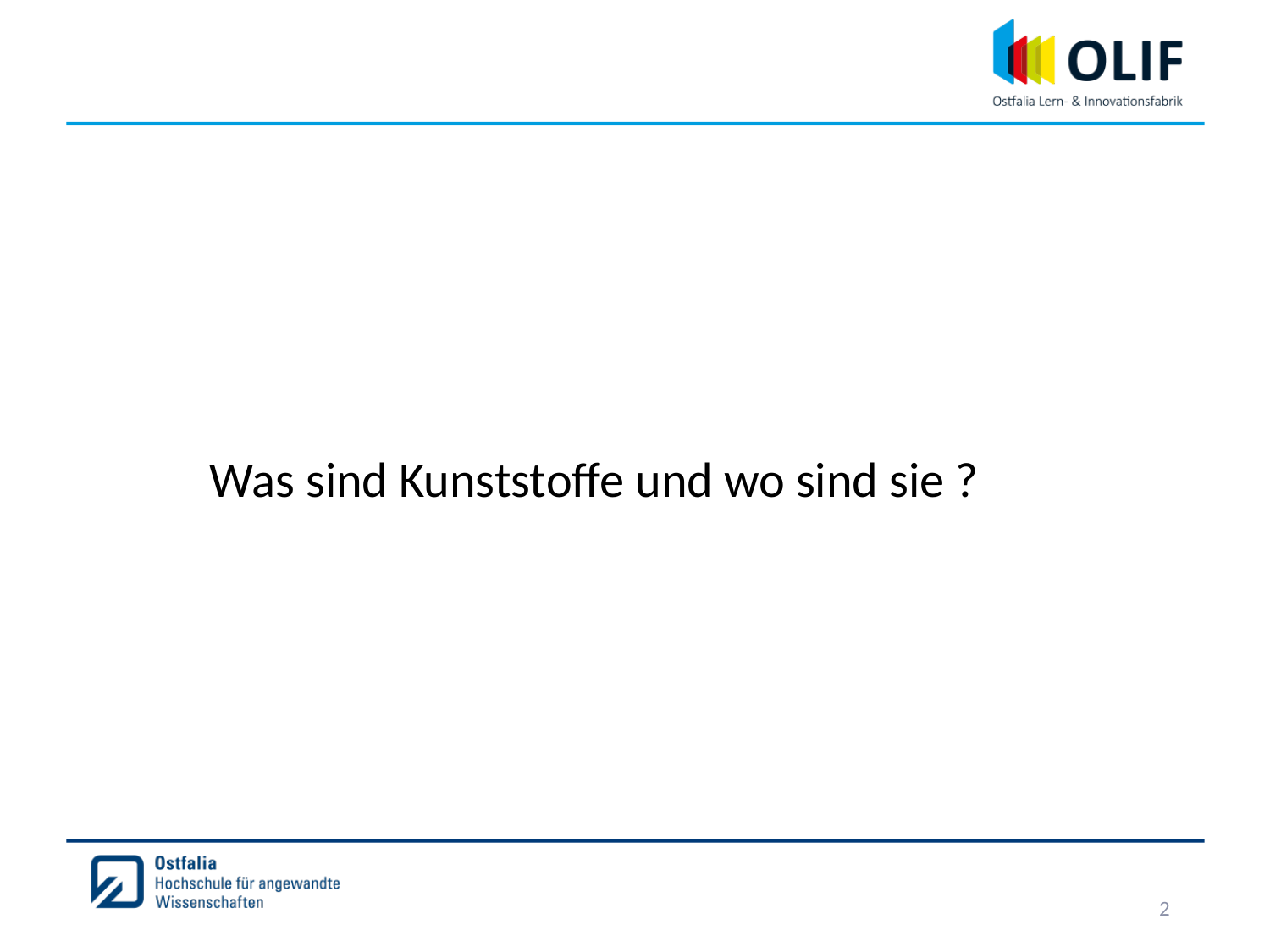

Was sind Kunststoffe und wo sind sie ?

2